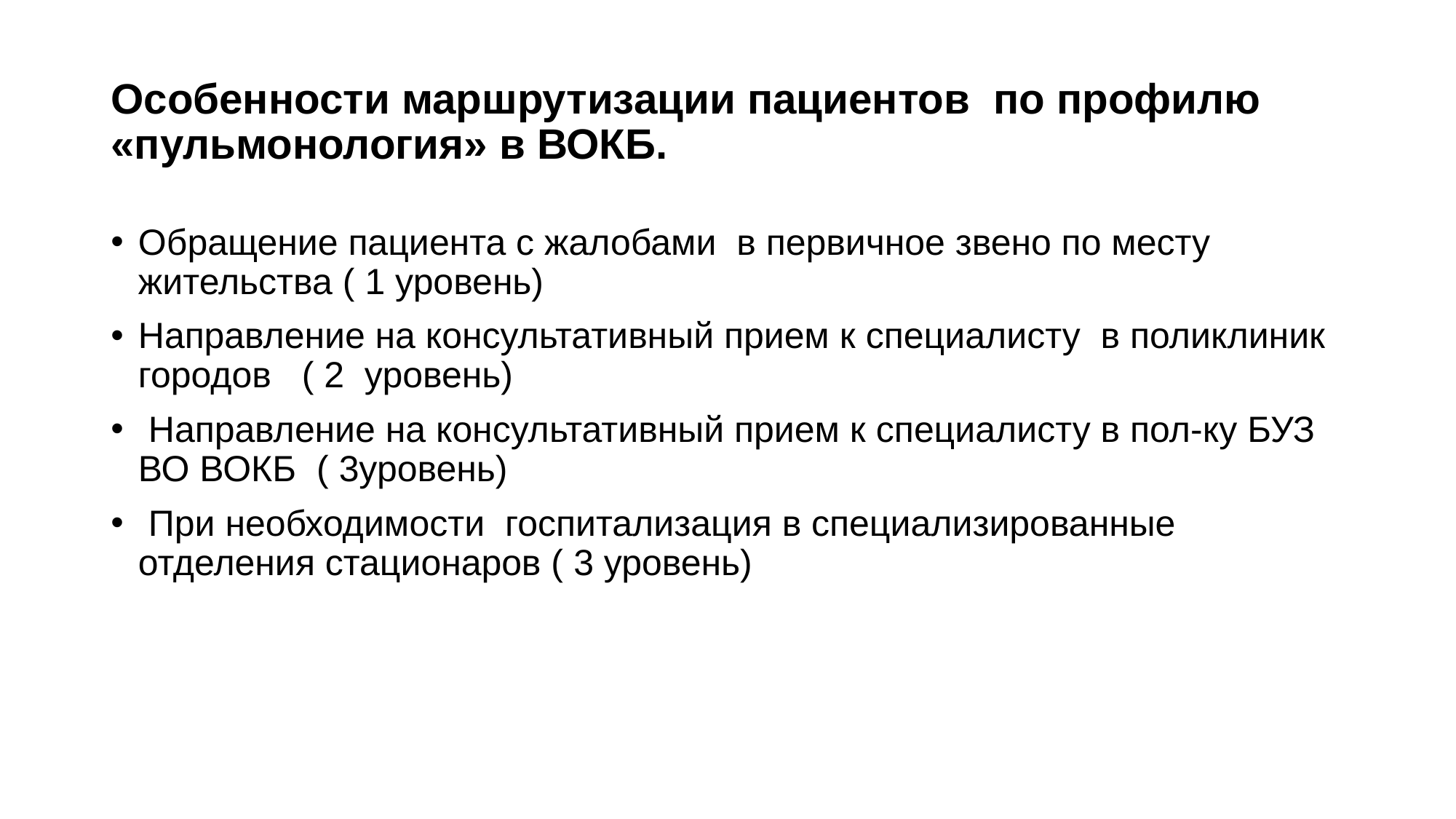

# Особенности маршрутизации пациентов  по профилю «пульмонология» в ВОКБ.
Обращение пациента с жалобами  в первичное звено по месту жительства ( 1 уровень)
Направление на консультативный прием к специалисту  в поликлиник городов   ( 2  уровень)
 Направление на консультативный прием к специалисту в пол-ку БУЗ ВО ВОКБ  ( 3уровень)
 При необходимости  госпитализация в специализированные отделения стационаров ( 3 уровень)